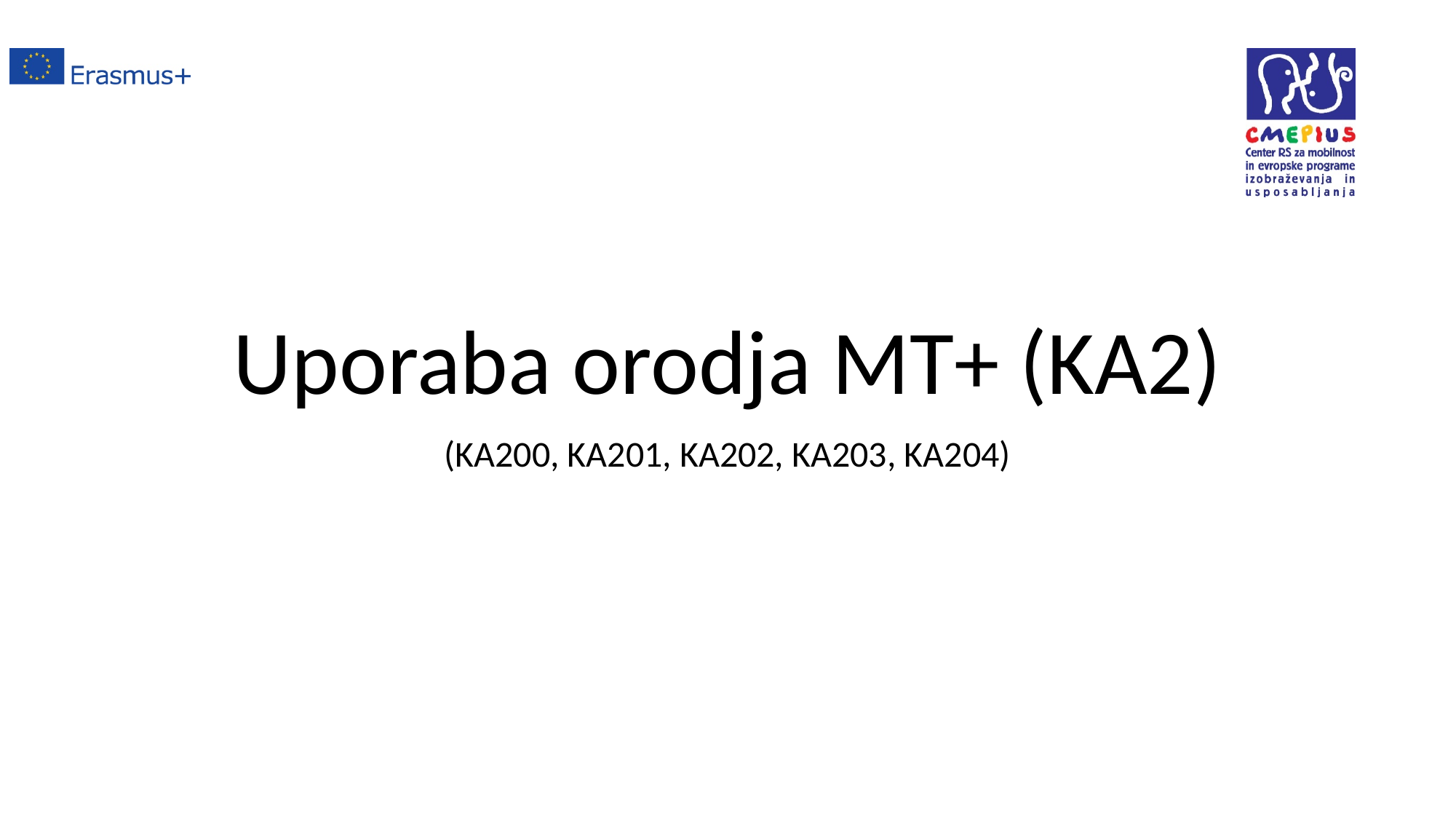

# Uporaba orodja MT+ (KA2)
(KA200, KA201, KA202, KA203, KA204)